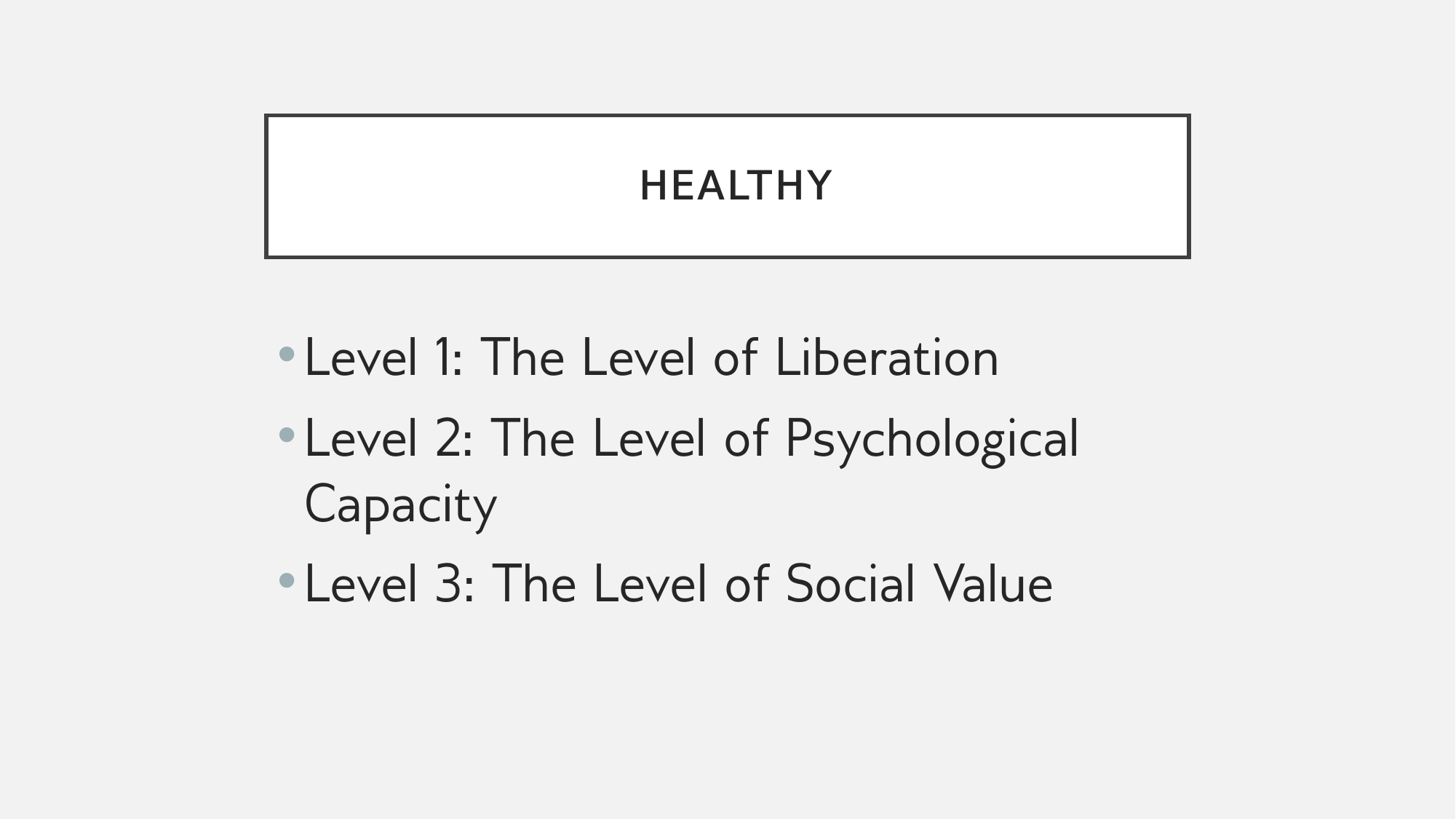

# Healthy
Level 1: The Level of Liberation
Level 2: The Level of Psychological Capacity
Level 3: The Level of Social Value